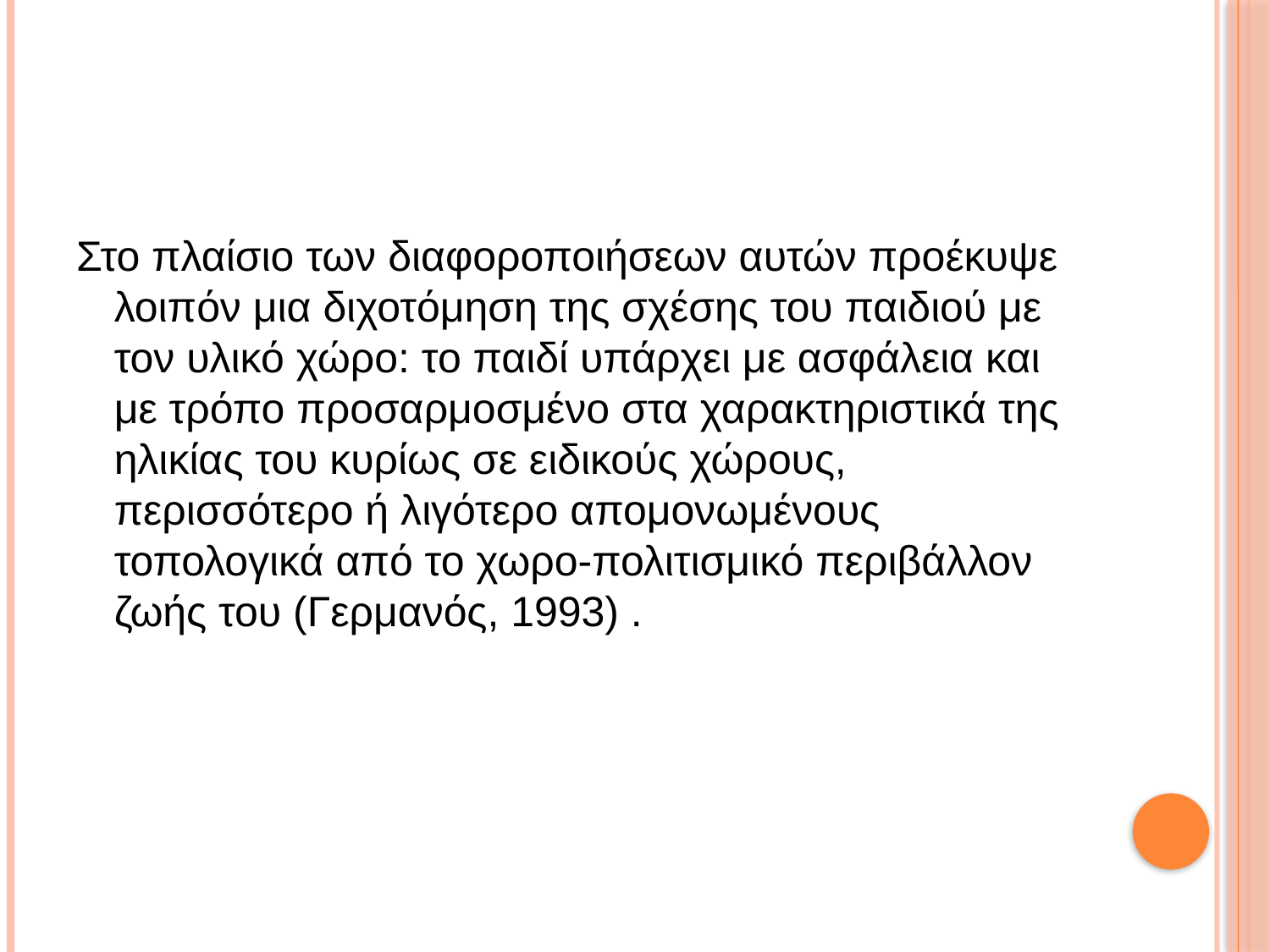

#
Στο πλαίσιο των διαφοροποιήσεων αυτών προέκυψε λοιπόν μια διχοτόμηση της σχέσης του παιδιού με τον υλικό χώρο: το παιδί υπάρχει με ασφάλεια και με τρόπο προσαρμοσμένο στα χαρακτηριστικά της ηλικίας του κυρίως σε ειδικούς χώρους, περισσότερο ή λιγότερο απομονωμένους τοπολογικά από το χωρο-πολιτισμικό περιβάλλον ζωής του (Γερμανός, 1993) .